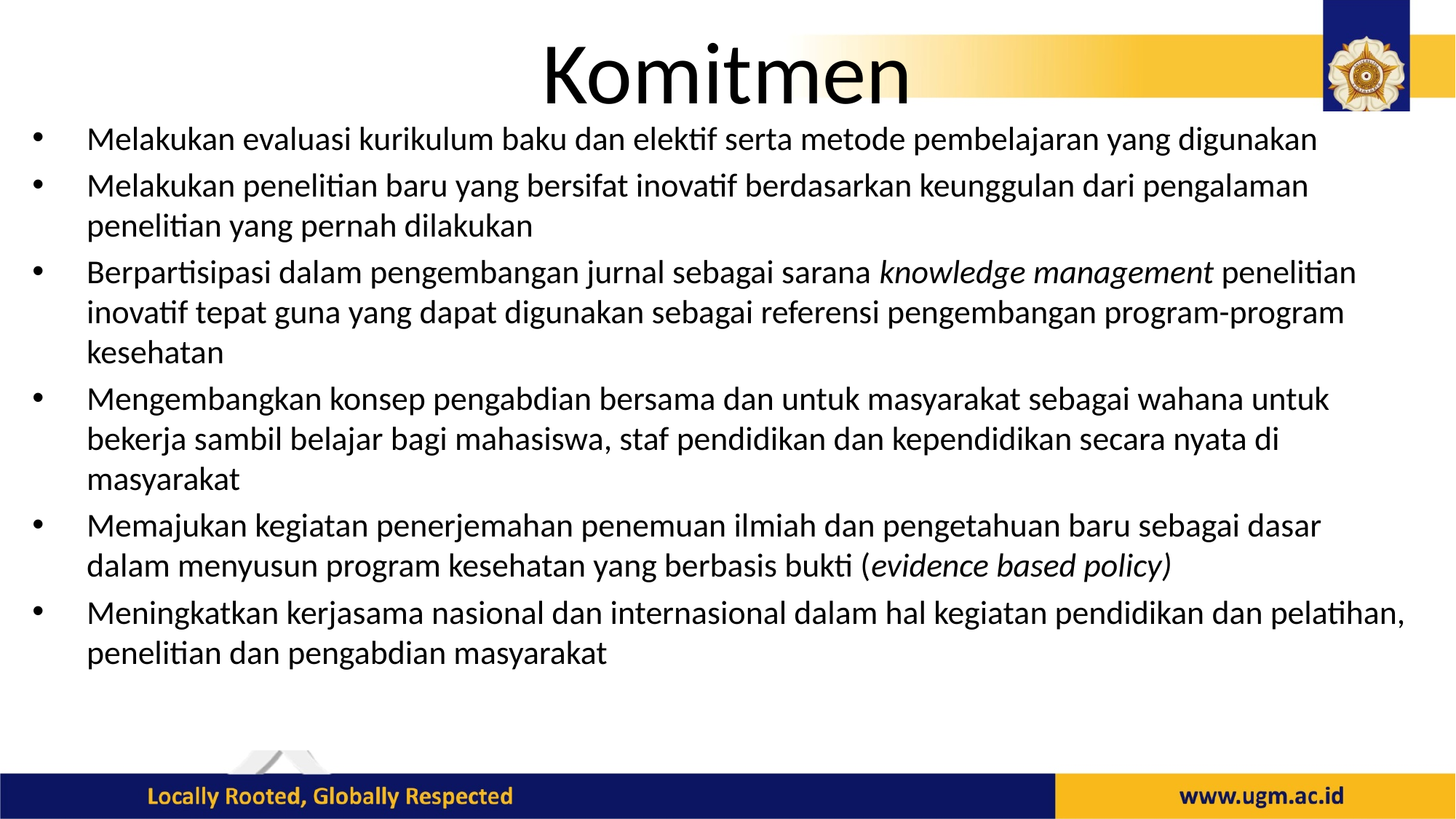

# Komitmen
Melakukan evaluasi kurikulum baku dan elektif serta metode pembelajaran yang digunakan
Melakukan penelitian baru yang bersifat inovatif berdasarkan keunggulan dari pengalaman penelitian yang pernah dilakukan
Berpartisipasi dalam pengembangan jurnal sebagai sarana knowledge management penelitian inovatif tepat guna yang dapat digunakan sebagai referensi pengembangan program-program kesehatan
Mengembangkan konsep pengabdian bersama dan untuk masyarakat sebagai wahana untuk bekerja sambil belajar bagi mahasiswa, staf pendidikan dan kependidikan secara nyata di masyarakat
Memajukan kegiatan penerjemahan penemuan ilmiah dan pengetahuan baru sebagai dasar dalam menyusun program kesehatan yang berbasis bukti (evidence based policy)
Meningkatkan kerjasama nasional dan internasional dalam hal kegiatan pendidikan dan pelatihan, penelitian dan pengabdian masyarakat